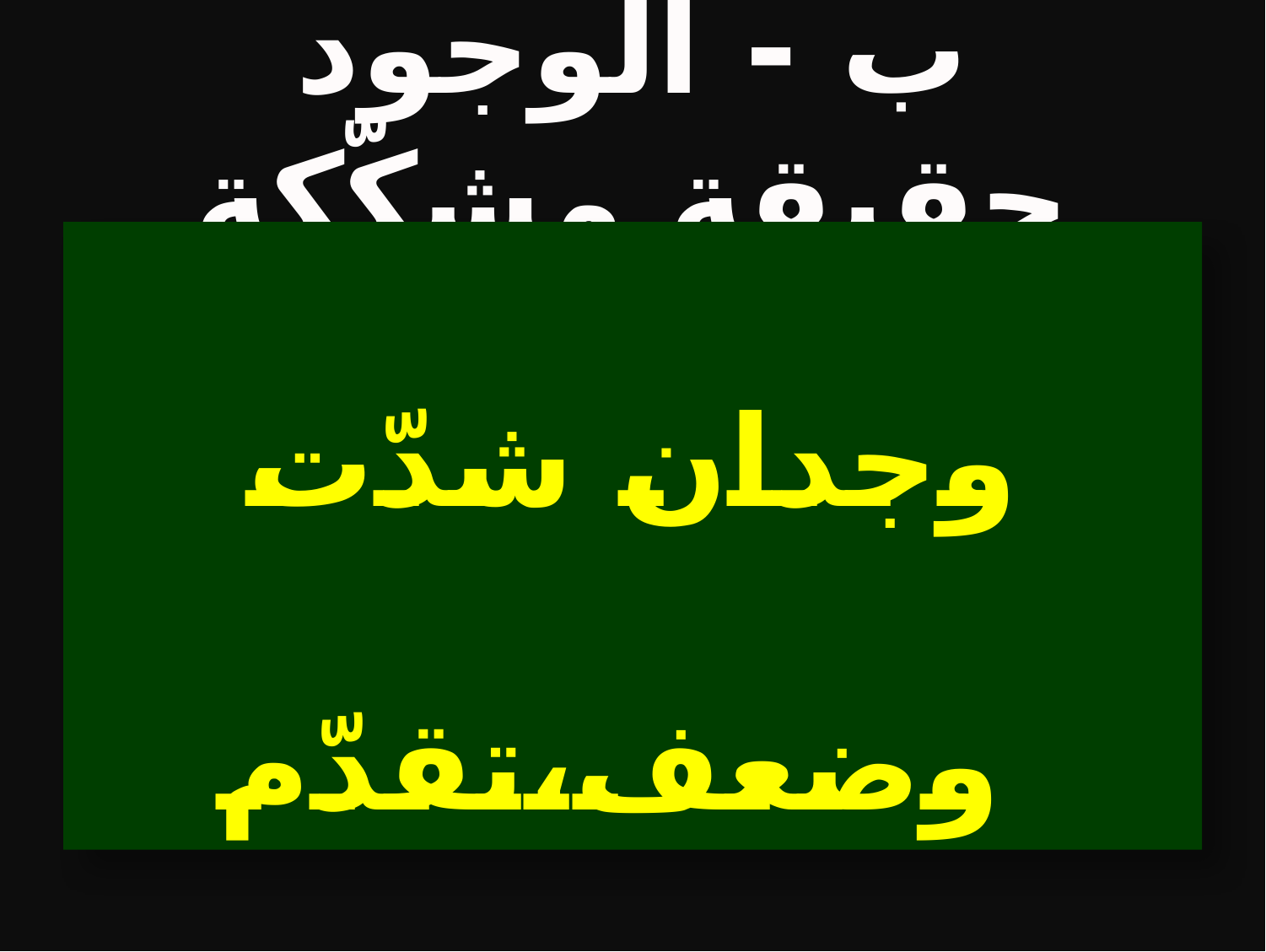

# ب - الوجود حقيقة مشكّكة
وجدان شدّت وضعف،تقدّم وتأخّر و قوة وفعل در موجودات خارجي.